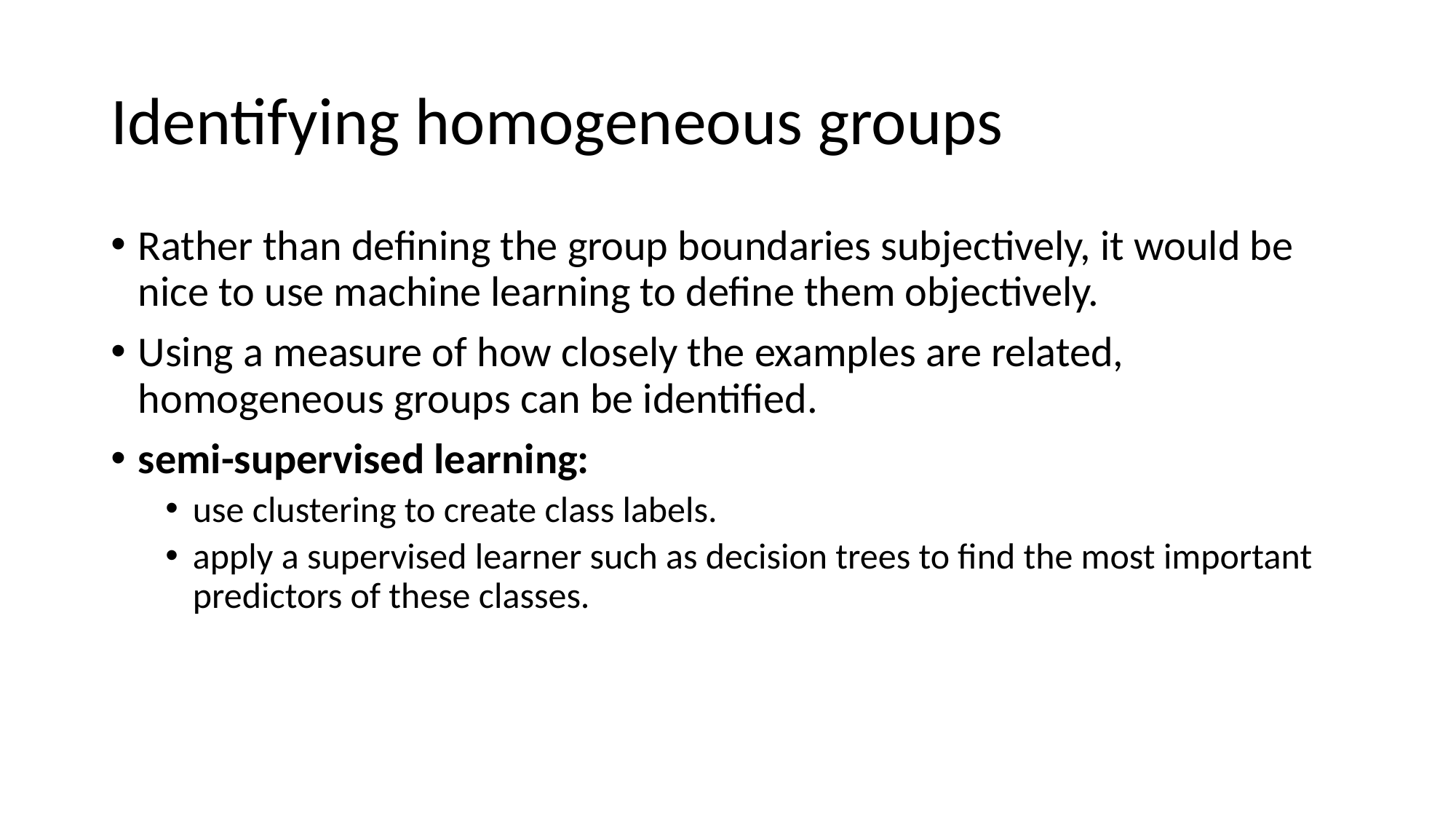

# Identifying homogeneous groups
Rather than defining the group boundaries subjectively, it would be nice to use machine learning to define them objectively.
Using a measure of how closely the examples are related, homogeneous groups can be identified.
semi-supervised learning:
use clustering to create class labels.
apply a supervised learner such as decision trees to find the most important predictors of these classes.